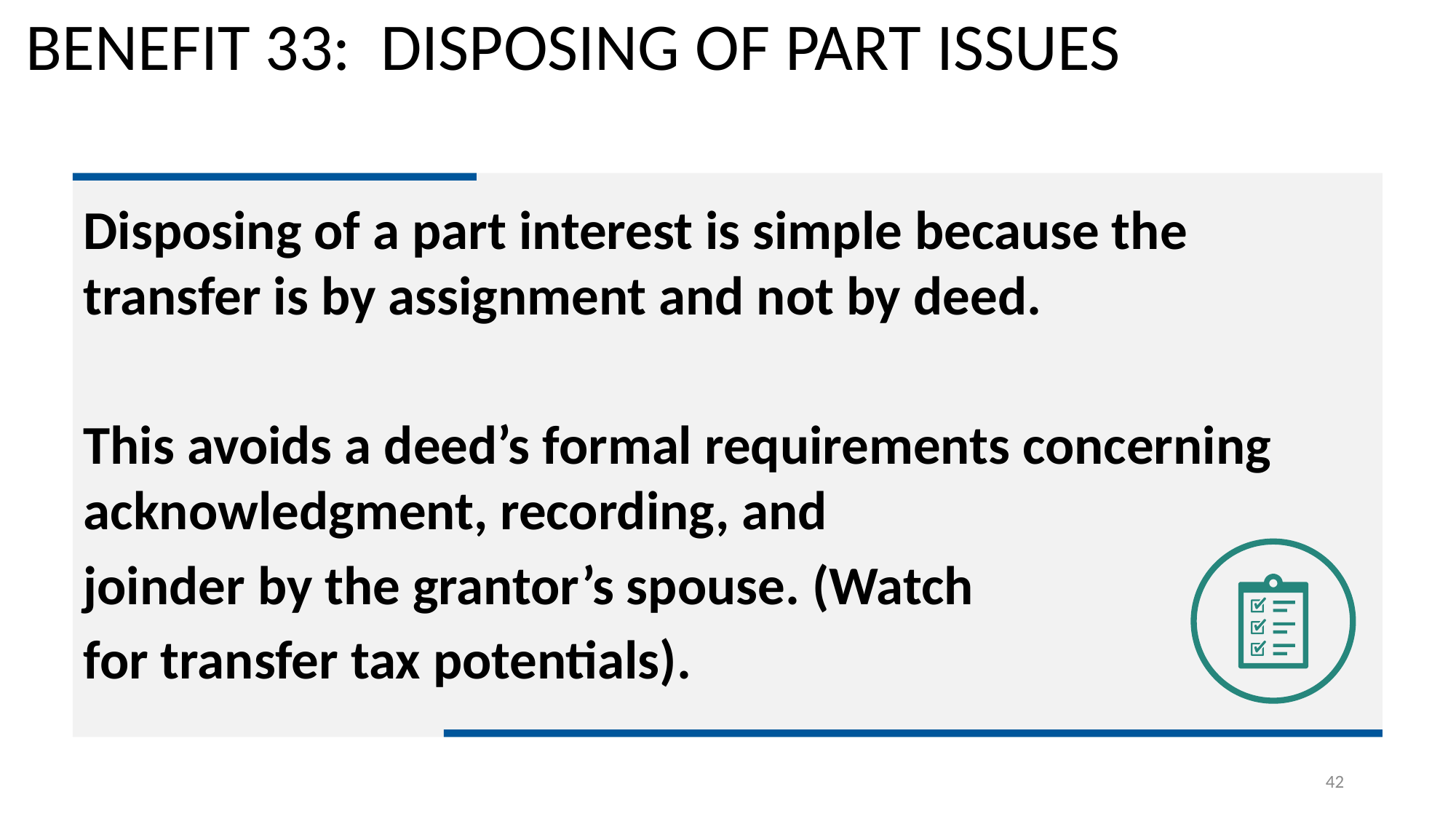

# BENEFIT 33:  DISPOSING OF PART ISSUES
Disposing of a part interest is simple because the transfer is by assignment and not by deed.

This avoids a deed’s formal requirements concerning acknowledgment, recording, and
joinder by the grantor’s spouse. (Watch
for transfer tax potentials).

42